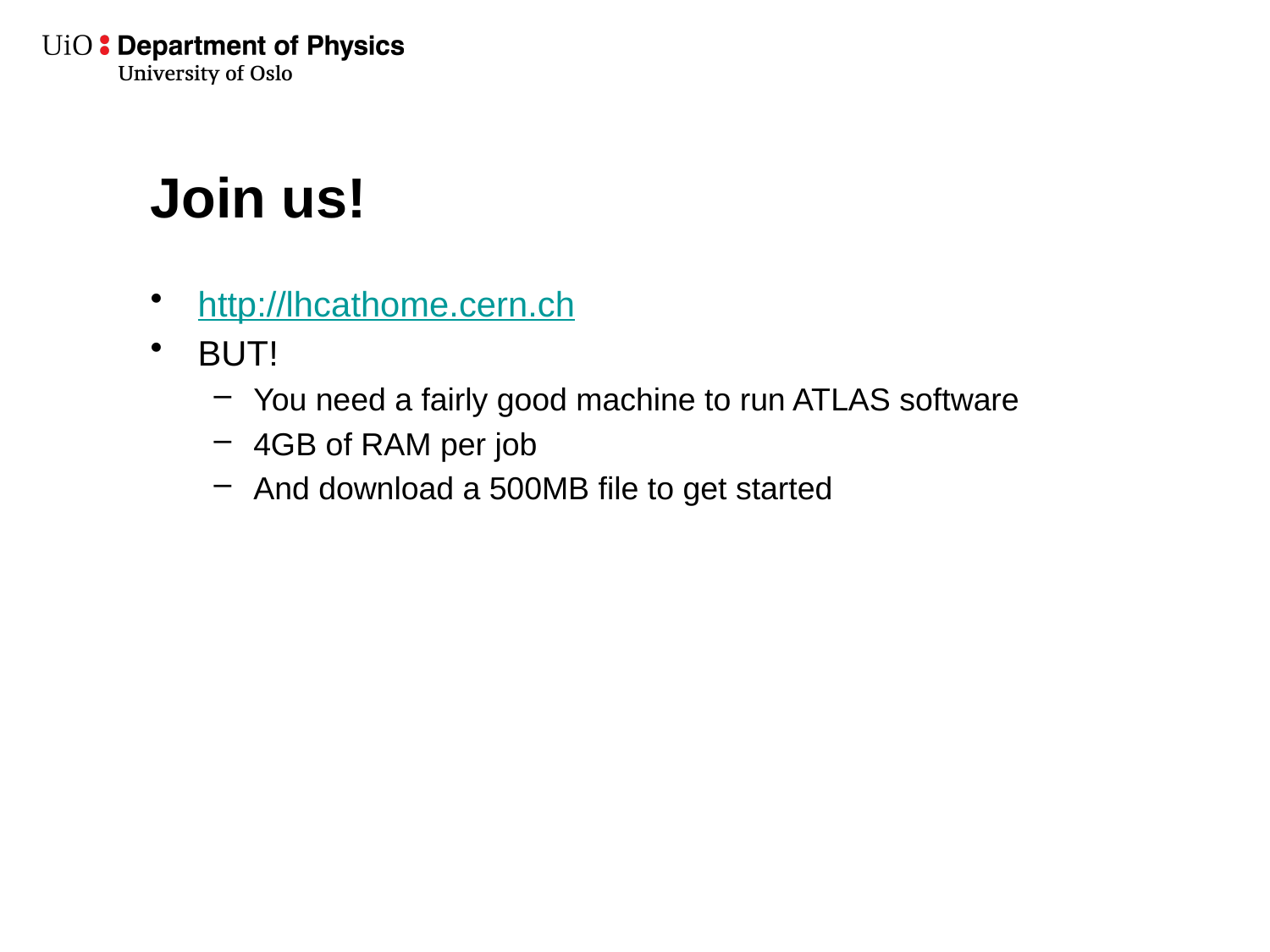

# Join us!
http://lhcathome.cern.ch
BUT!
You need a fairly good machine to run ATLAS software
4GB of RAM per job
And download a 500MB file to get started